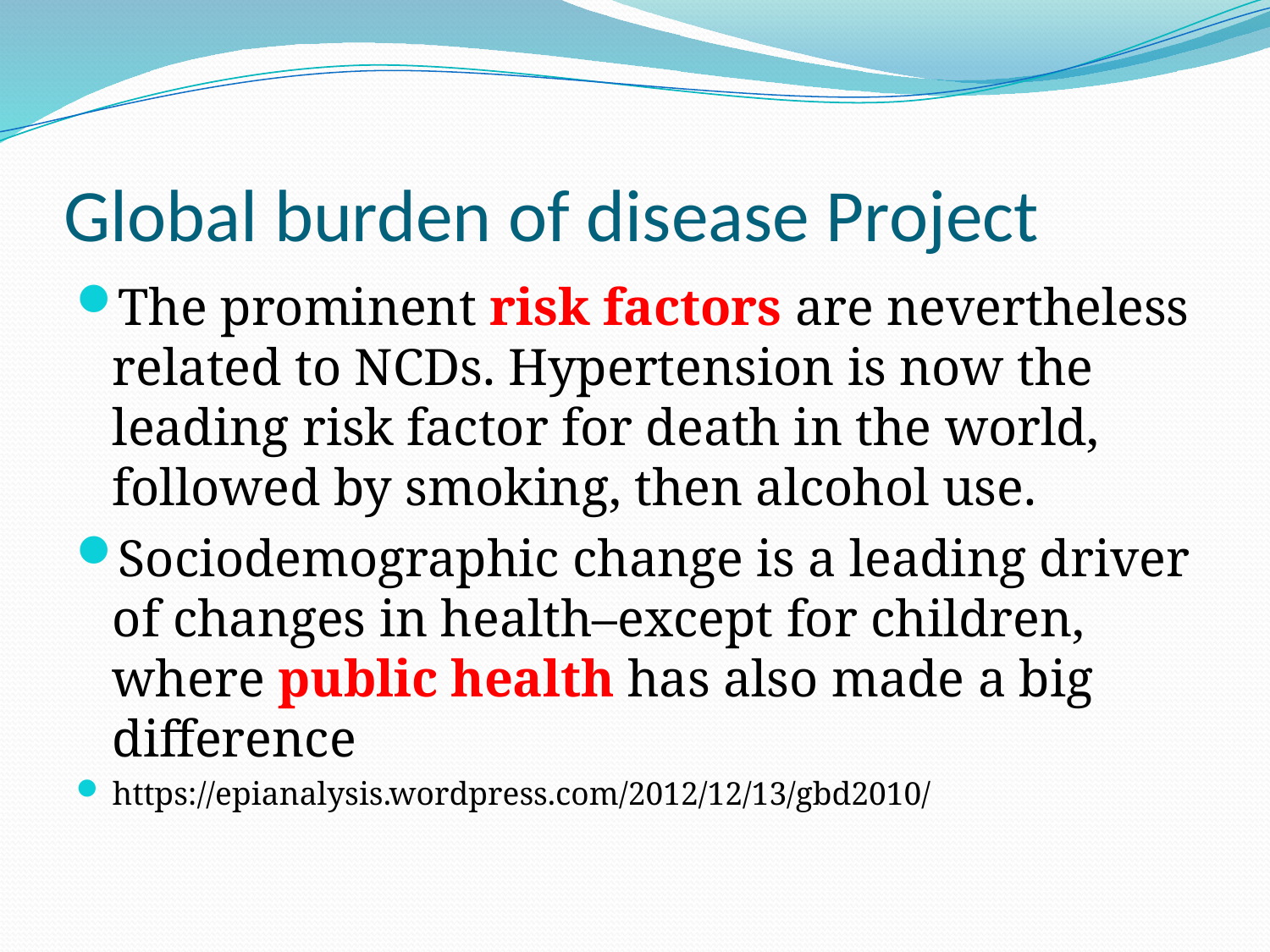

# Global burden of disease Project
The prominent risk factors are nevertheless related to NCDs. Hypertension is now the leading risk factor for death in the world, followed by smoking, then alcohol use.
Sociodemographic change is a leading driver of changes in health–except for children, where public health has also made a big difference
https://epianalysis.wordpress.com/2012/12/13/gbd2010/